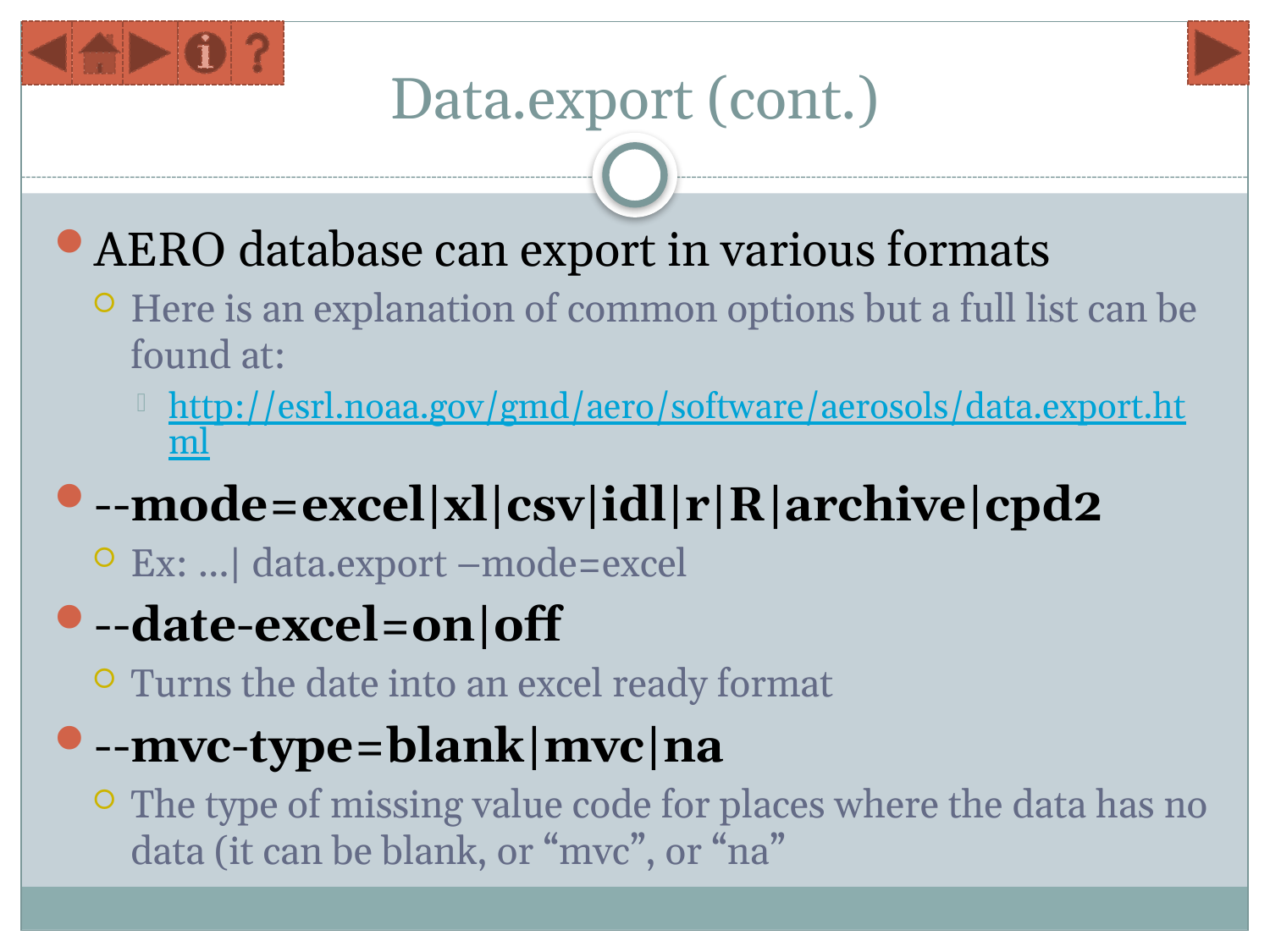

# Data.export (cont.)
AERO database can export in various formats
Here is an explanation of common options but a full list can be found at:
http://esrl.noaa.gov/gmd/aero/software/aerosols/data.export.html
--mode=excel|xl|csv|idl|r|R|archive|cpd2
Ex: …| data.export –mode=excel
--date-excel=on|off
Turns the date into an excel ready format
--mvc-type=blank|mvc|na
The type of missing value code for places where the data has no data (it can be blank, or “mvc”, or “na”